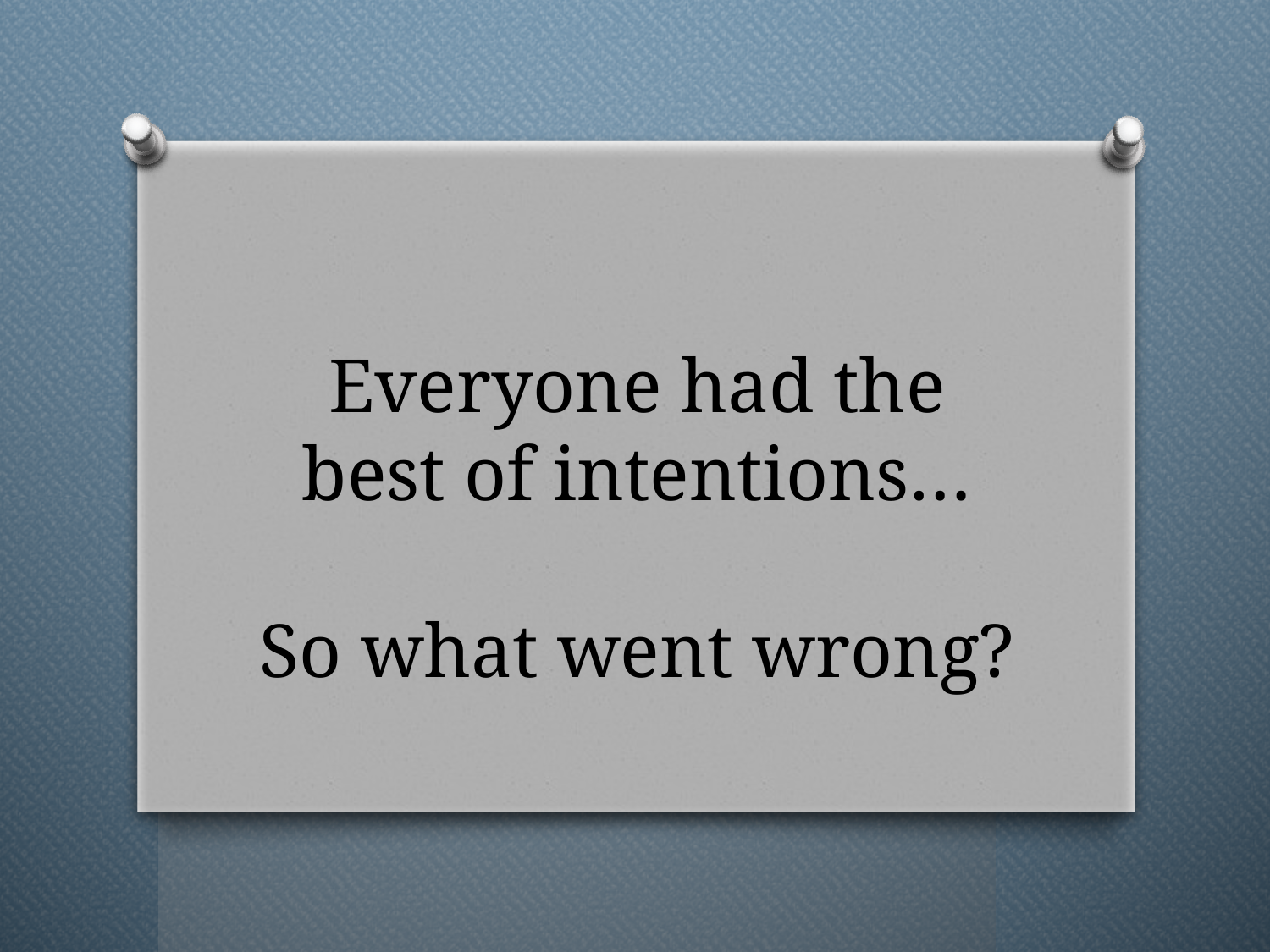

# Everyone had the best of intentions… So what went wrong?